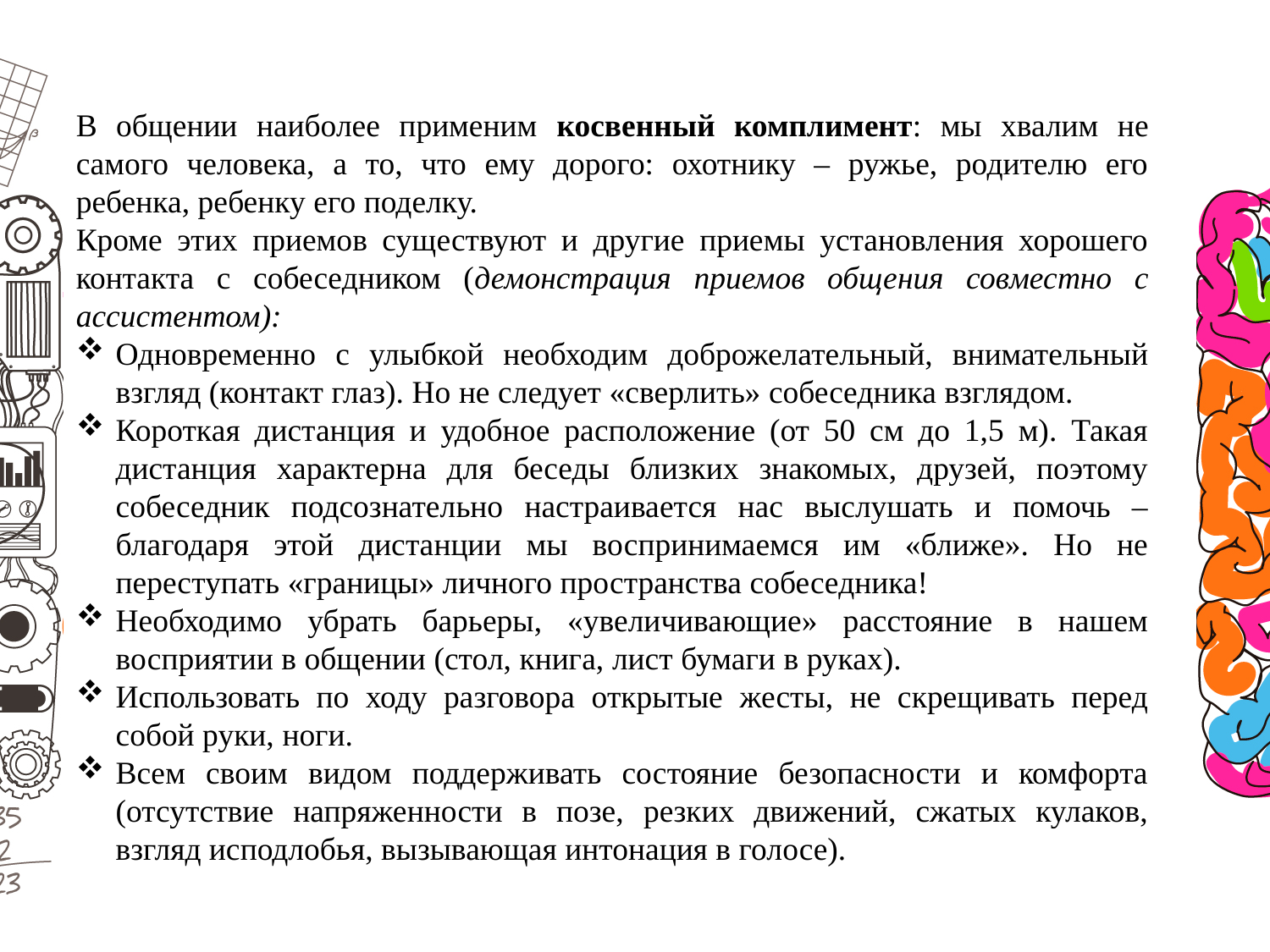

В общении наиболее применим косвенный комплимент: мы хвалим не самого человека, а то, что ему дорого: охотнику – ружье, родителю его ребенка, ребенку его поделку.
Кроме этих приемов существуют и другие приемы установления хорошего контакта с собеседником (демонстрация приемов общения совместно с ассистентом):
Одновременно с улыбкой необходим доброжелательный, внимательный взгляд (контакт глаз). Но не следует «сверлить» собеседника взглядом.
Короткая дистанция и удобное расположение (от 50 см до 1,5 м). Такая дистанция характерна для беседы близких знакомых, друзей, поэтому собеседник подсознательно настраивается нас выслушать и помочь – благодаря этой дистанции мы воспринимаемся им «ближе». Но не переступать «границы» личного пространства собеседника!
Необходимо убрать барьеры, «увеличивающие» расстояние в нашем восприятии в общении (стол, книга, лист бумаги в руках).
Использовать по ходу разговора открытые жесты, не скрещивать перед собой руки, ноги.
Всем своим видом поддерживать состояние безопасности и комфорта (отсутствие напряженности в позе, резких движений, сжатых кулаков, взгляд исподлобья, вызывающая интонация в голосе).